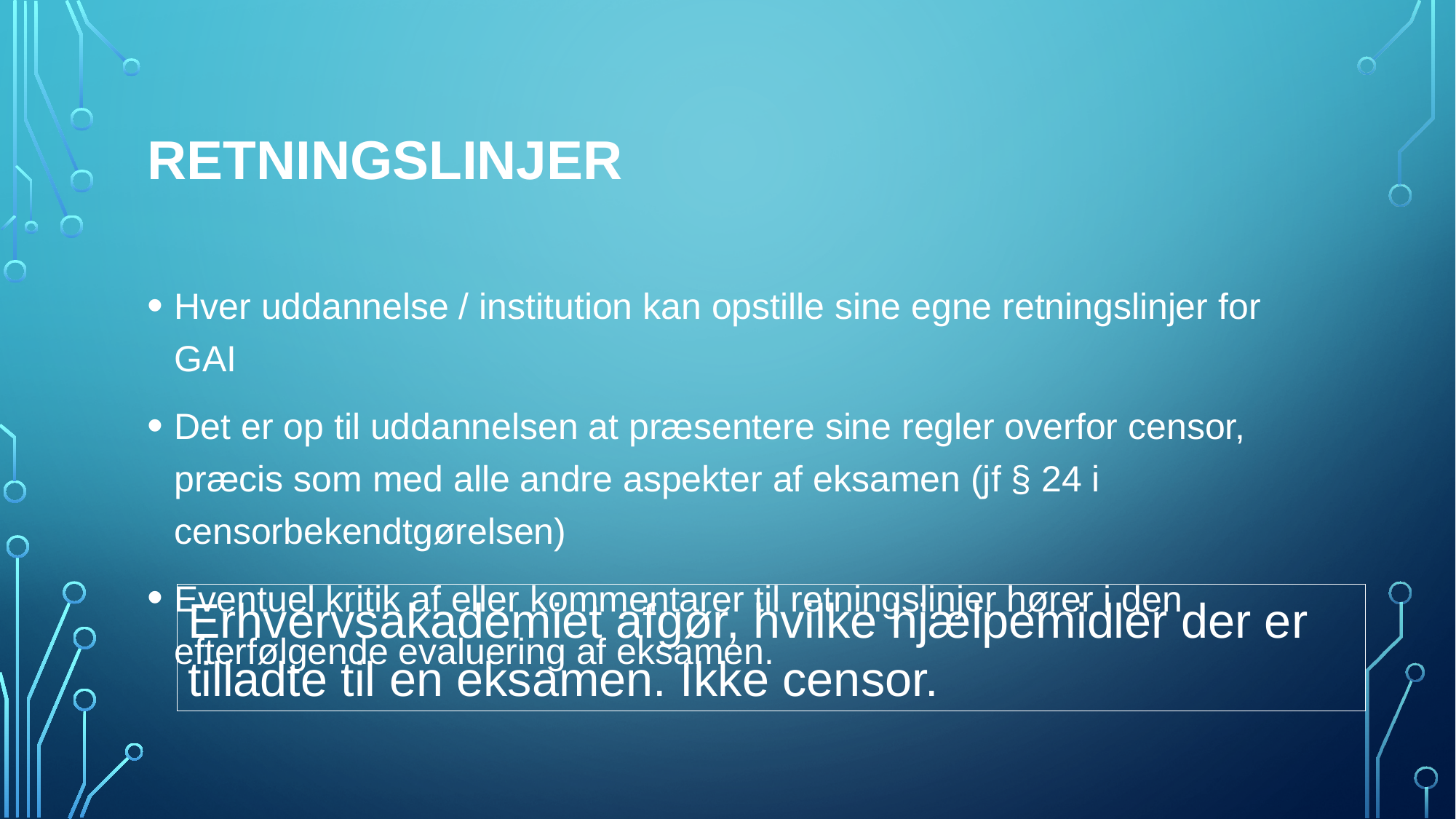

# Retningslinjer
Hver uddannelse / institution kan opstille sine egne retningslinjer for GAI
Det er op til uddannelsen at præsentere sine regler overfor censor, præcis som med alle andre aspekter af eksamen (jf § 24 i censorbekendtgørelsen)
Eventuel kritik af eller kommentarer til retningslinjer hører i den efterfølgende evaluering af eksamen.
Erhvervsakademiet afgør, hvilke hjælpemidler der er tilladte til en eksamen. Ikke censor.